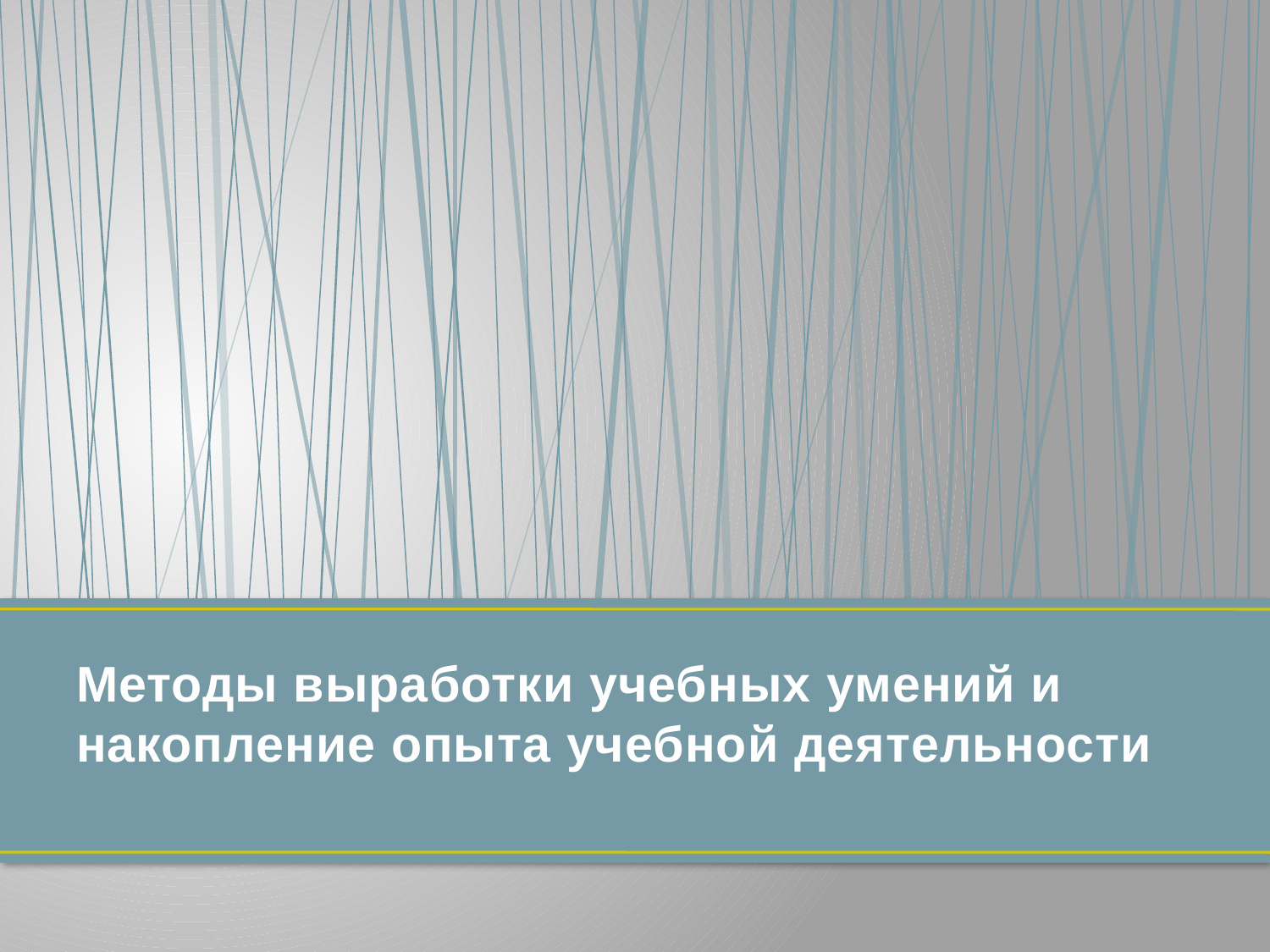

# Методы выработки учебных умений и накопление опыта учебной деятельности